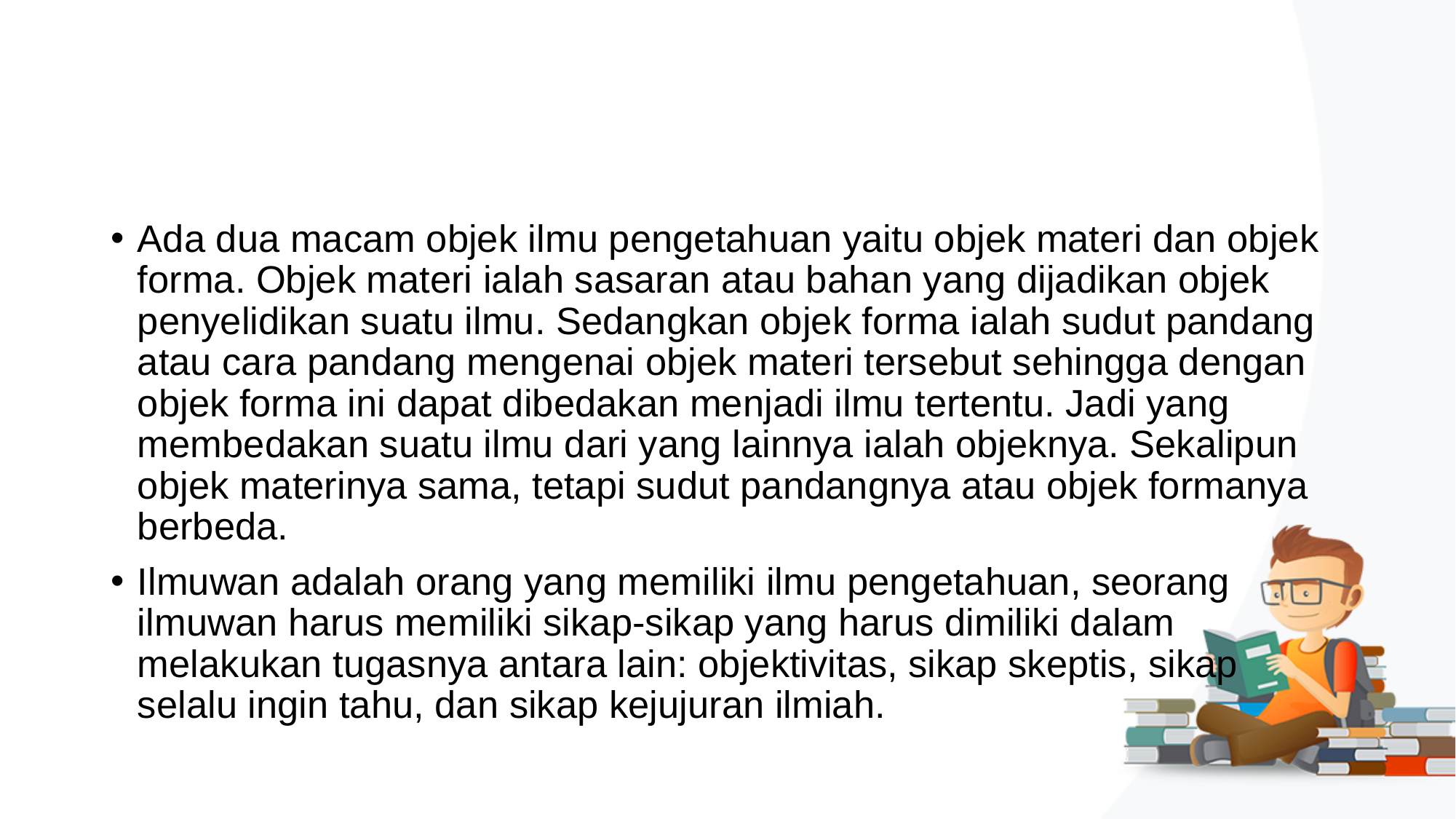

#
Ada dua macam objek ilmu pengetahuan yaitu objek materi dan objek forma. Objek materi ialah sasaran atau bahan yang dijadikan objek penyelidikan suatu ilmu. Sedangkan objek forma ialah sudut pandang atau cara pandang mengenai objek materi tersebut sehingga dengan objek forma ini dapat dibedakan menjadi ilmu tertentu. Jadi yang membedakan suatu ilmu dari yang lainnya ialah objeknya. Sekalipun objek materinya sama, tetapi sudut pandangnya atau objek formanya berbeda.
Ilmuwan adalah orang yang memiliki ilmu pengetahuan, seorang ilmuwan harus memiliki sikap-sikap yang harus dimiliki dalam melakukan tugasnya antara lain: objektivitas, sikap skeptis, sikap selalu ingin tahu, dan sikap kejujuran ilmiah.